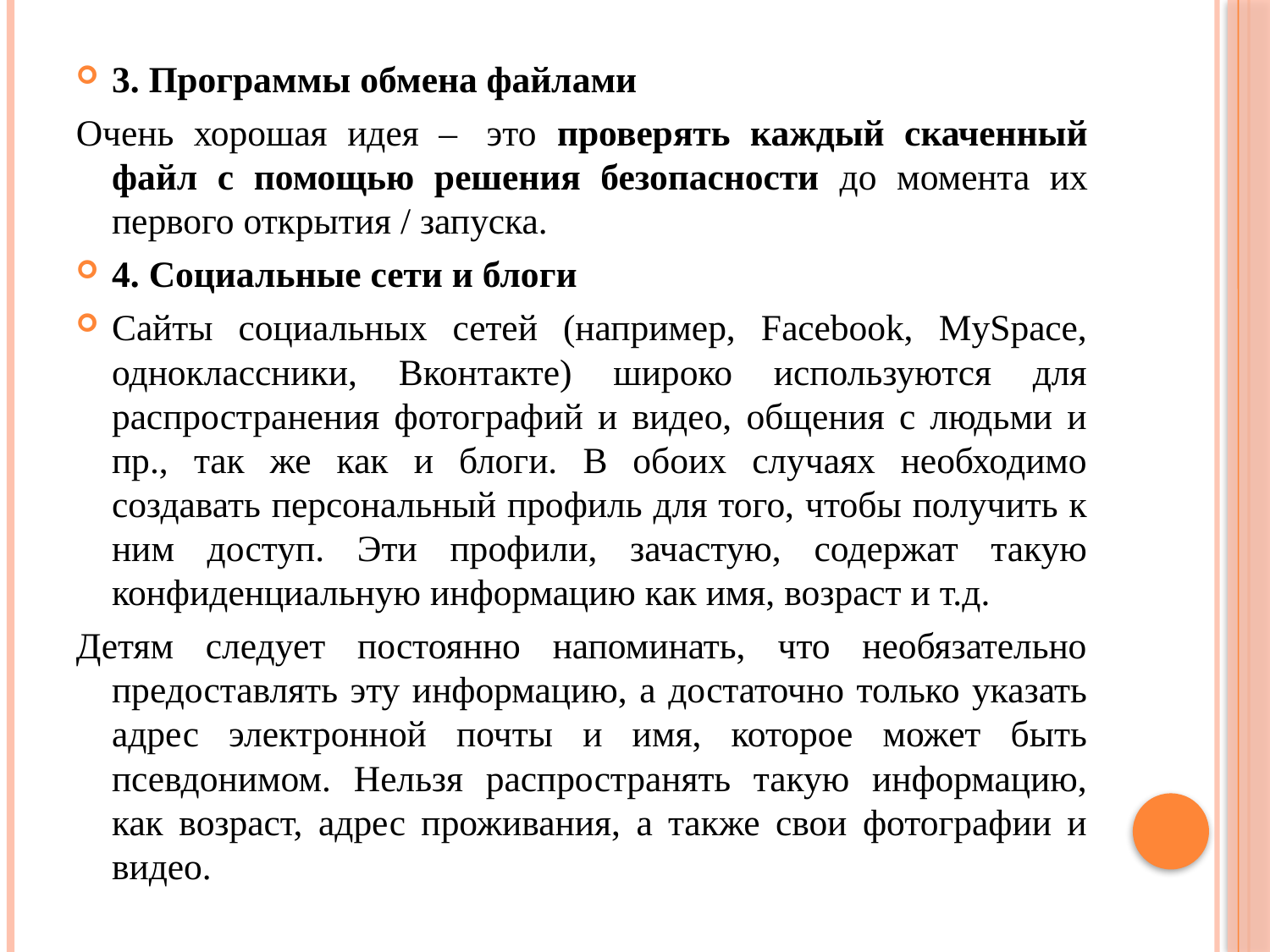

3. Программы обмена файлами
Очень хорошая идея –  это проверять каждый скаченный файл с помощью решения безопасности до момента их первого открытия / запуска.
4. Социальные сети и блоги
Сайты социальных сетей (например, Facebook, MySpace, одноклассники, Вконтакте) широко используются для распространения фотографий и видео, общения с людьми и пр., так же как и блоги. В обоих случаях необходимо создавать персональный профиль для того, чтобы получить к ним доступ. Эти профили, зачастую, содержат такую конфиденциальную информацию как имя, возраст и т.д.
Детям следует постоянно напоминать, что необязательно предоставлять эту информацию, а достаточно только указать адрес электронной почты и имя, которое может быть псевдонимом. Нельзя распространять такую информацию, как возраст, адрес проживания, а также свои фотографии и видео.